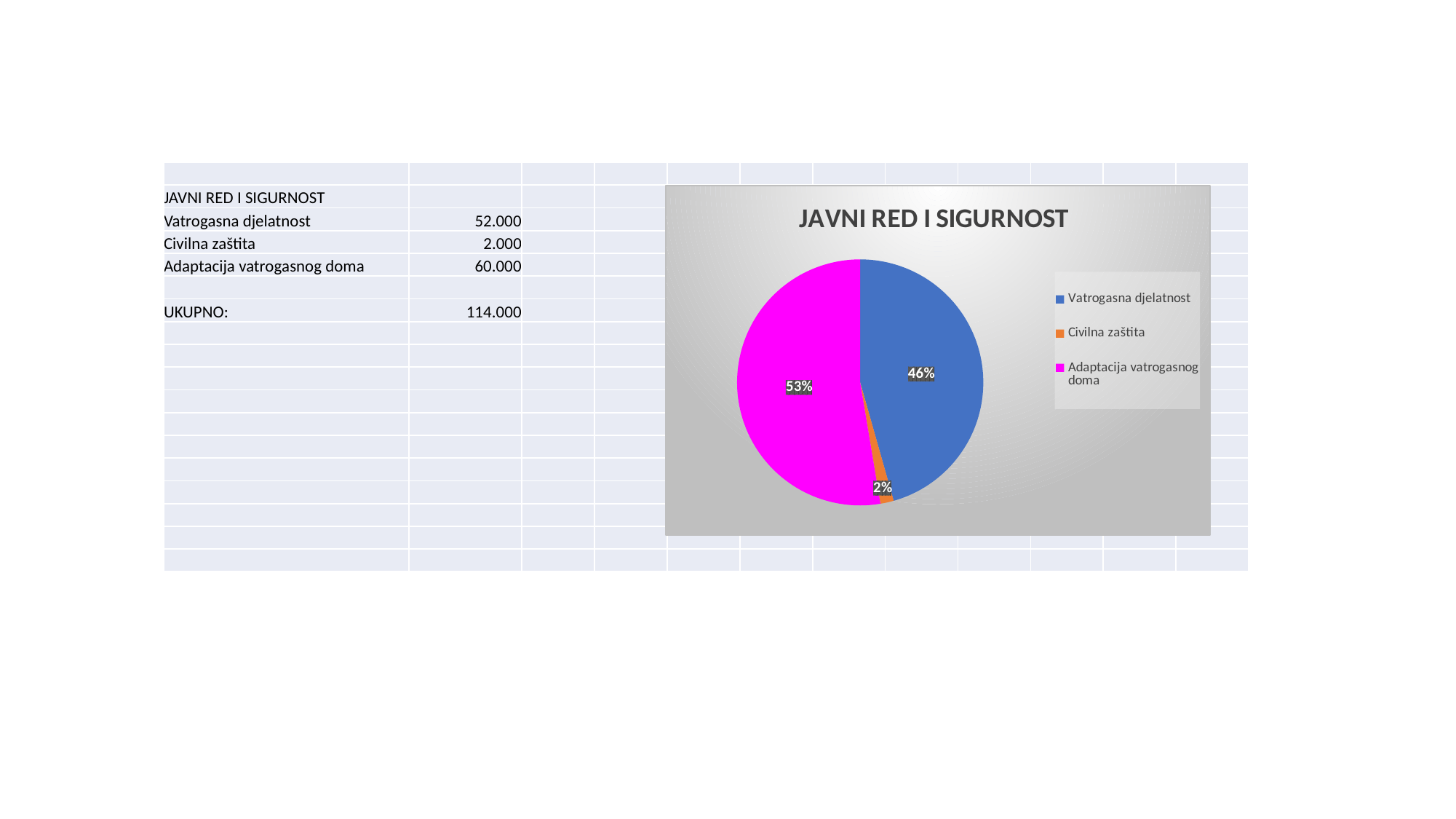

|  |  |  |  |  |  |  |  |  |  |  |  |
| --- | --- | --- | --- | --- | --- | --- | --- | --- | --- | --- | --- |
| JAVNI RED I SIGURNOST |  |  |  |  |  |  |  |  |  |  |  |
| Vatrogasna djelatnost | 52.000 |  |  |  |  |  |  |  |  |  |  |
| Civilna zaštita | 2.000 |  |  |  |  |  |  |  |  |  |  |
| Adaptacija vatrogasnog doma | 60.000 |  |  |  |  |  |  |  |  |  |  |
|  |  |  |  |  |  |  |  |  |  |  |  |
| UKUPNO: | 114.000 |  |  |  |  |  |  |  |  |  |  |
|  |  |  |  |  |  |  |  |  |  |  |  |
|  |  |  |  |  |  |  |  |  |  |  |  |
|  |  |  |  |  |  |  |  |  |  |  |  |
|  |  |  |  |  |  |  |  |  |  |  |  |
|  |  |  |  |  |  |  |  |  |  |  |  |
|  |  |  |  |  |  |  |  |  |  |  |  |
|  |  |  |  |  |  |  |  |  |  |  |  |
|  |  |  |  |  |  |  |  |  |  |  |  |
|  |  |  |  |  |  |  |  |  |  |  |  |
|  |  |  |  |  |  |  |  |  |  |  |  |
|  |  |  |  |  |  |  |  |  |  |  |  |

### Chart: JAVNI RED I SIGURNOST

| Category |  |
|---|---|
| Vatrogasna djelatnost | 52000.0 |
| Civilna zaštita | 2000.0 |
| Adaptacija vatrogasnog doma | 60000.0 |